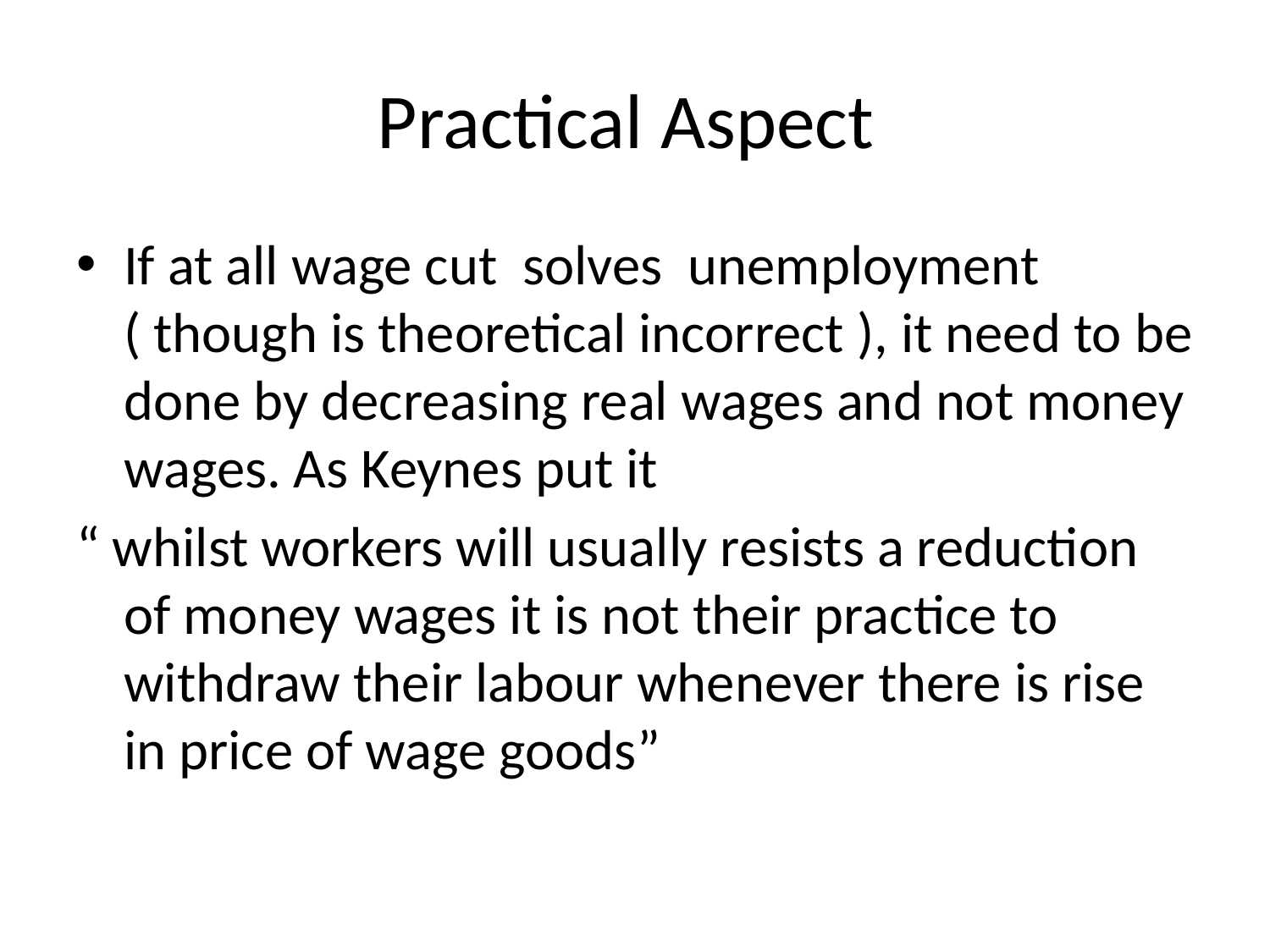

# Practical Aspect
If at all wage cut  solves  unemployment ( though is theoretical incorrect ), it need to be done by decreasing real wages and not money wages. As Keynes put it
“ whilst workers will usually resists a reduction of money wages it is not their practice to withdraw their labour whenever there is rise in price of wage goods”